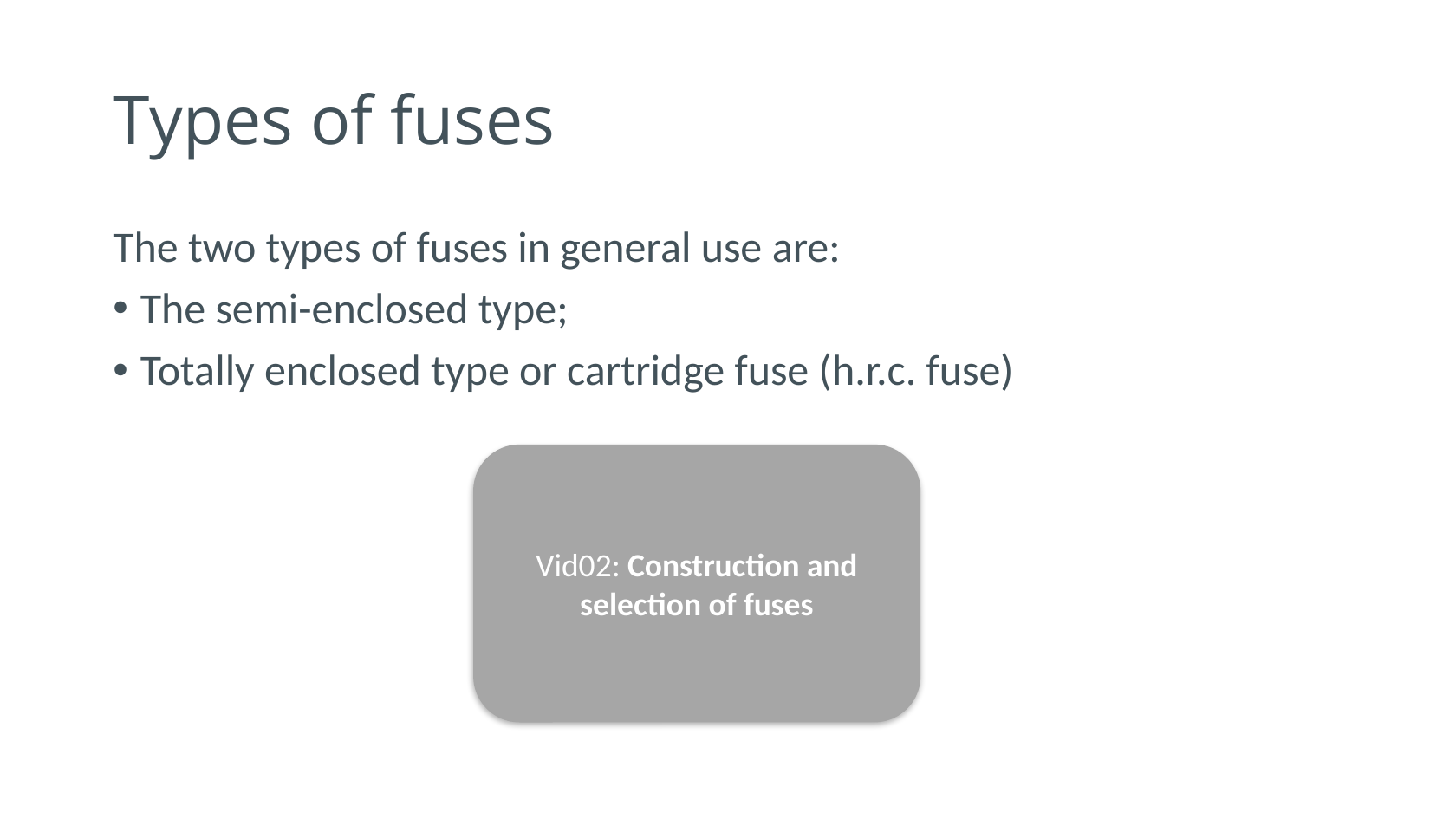

# Types of fuses
The two types of fuses in general use are:
The semi-enclosed type;
Totally enclosed type or cartridge fuse (h.r.c. fuse)

Vid02: Construction and selection of fuses